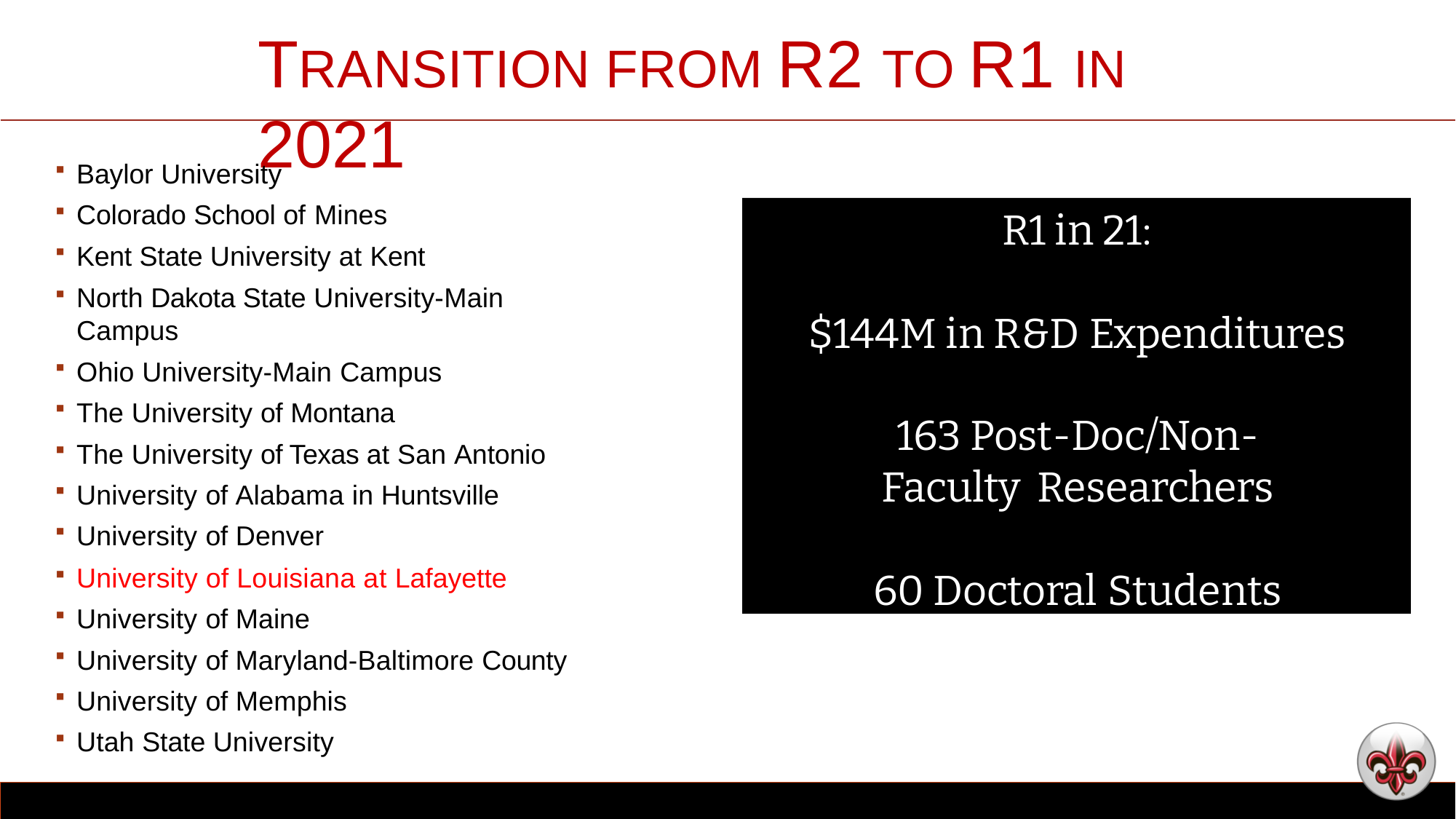

# TRANSITION FROM R2 TO R1 IN 2021

Baylor University
Colorado School of Mines
Kent State University at Kent
North Dakota State University-Main Campus
Ohio University-Main Campus
The University of Montana
The University of Texas at San Antonio
University of Alabama in Huntsville
University of Denver
University of Louisiana at Lafayette
University of Maine
University of Maryland-Baltimore County
University of Memphis
Utah State University
R1 in 21:

$144M in R&D Expenditures

163 Post-Doc/Non-Faculty  Researchers

60 Doctoral Students